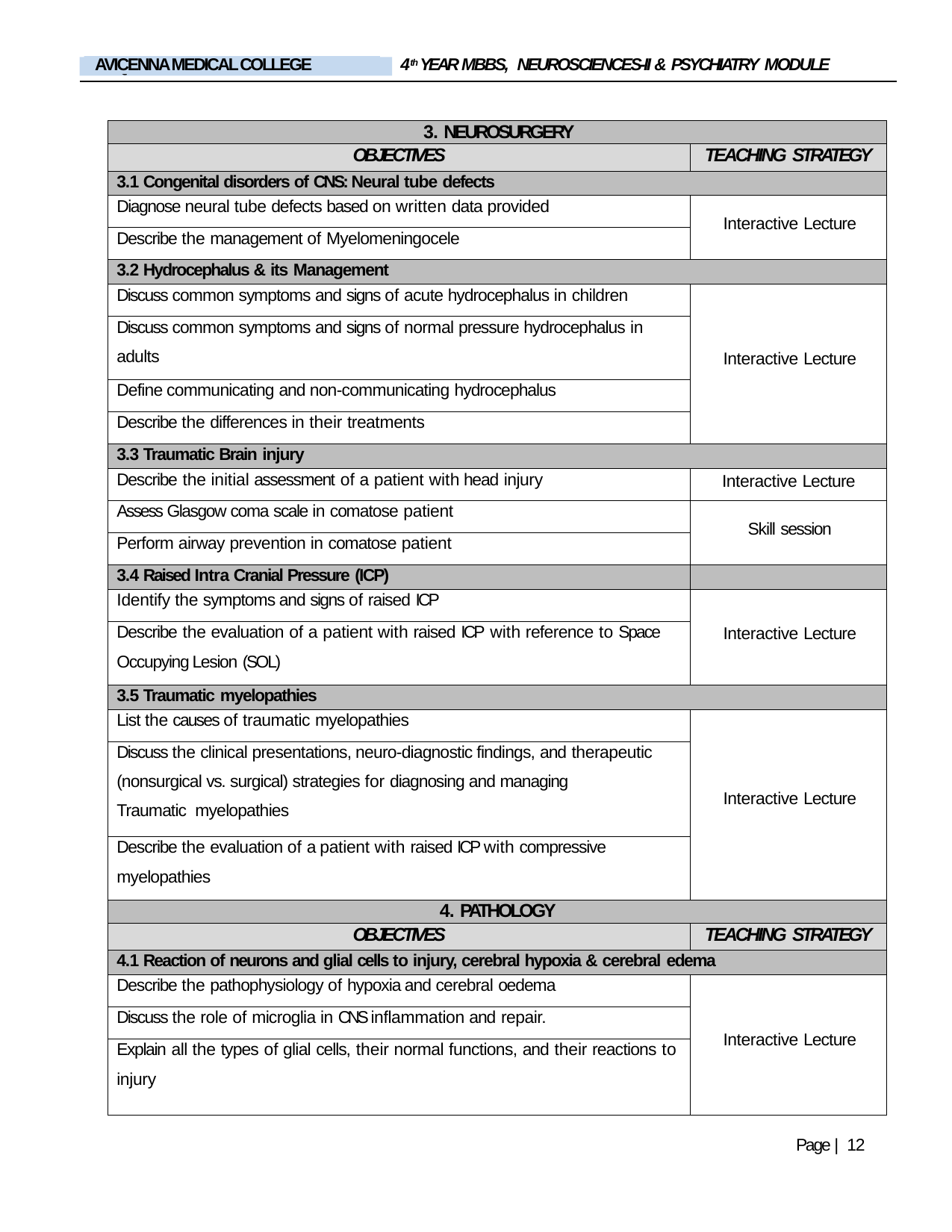

4th YEAR MBBS,  NEUROSCIENCES-II & PSYCHIATRY MODULE
AVICENNA MEDICAL COLLEGE
LIAQUAT NATIONAL MEDICAL COLLEGE
| 3. NEUROSURGERY |  |
| --- | --- |
| OBJECTIVES | TEACHING STRATEGY |
| 3.1 Congenital disorders of CNS: Neural tube defects |  |
| Diagnose neural tube defects based on written data provided | Interactive Lecture |
| Describe the management of Myelomeningocele |  |
| 3.2 Hydrocephalus & its Management |  |
| Discuss common symptoms and signs of acute hydrocephalus in children | Interactive Lecture |
| Discuss common symptoms and signs of normal pressure hydrocephalus in adults |  |
| Define communicating and non-communicating hydrocephalus |  |
| Describe the differences in their treatments |  |
| 3.3 Traumatic Brain injury |  |
| Describe the initial assessment of a patient with head injury | Interactive Lecture |
| Assess Glasgow coma scale in comatose patient | Skill session |
| Perform airway prevention in comatose patient |  |
| 3.4 Raised Intra Cranial Pressure (ICP) |  |
| Identify the symptoms and signs of raised ICP | Interactive Lecture |
| Describe the evaluation of a patient with raised ICP with reference to Space Occupying Lesion (SOL) |  |
| 3.5 Traumatic myelopathies |  |
| List the causes of traumatic myelopathies | Interactive Lecture |
| Discuss the clinical presentations, neuro-diagnostic findings, and therapeutic (nonsurgical vs. surgical) strategies for diagnosing and managing Traumatic myelopathies |  |
| Describe the evaluation of a patient with raised ICP with compressive myelopathies |  |
| 4. PATHOLOGY |  |
| OBJECTIVES | TEACHING STRATEGY |
| 4.1 Reaction of neurons and glial cells to injury, cerebral hypoxia & cerebral edema |  |
| Describe the pathophysiology of hypoxia and cerebral oedema | Interactive Lecture |
| Discuss the role of microglia in CNS inflammation and repair. |  |
| Explain all the types of glial cells, their normal functions, and their reactions to injury |  |
Page | 12